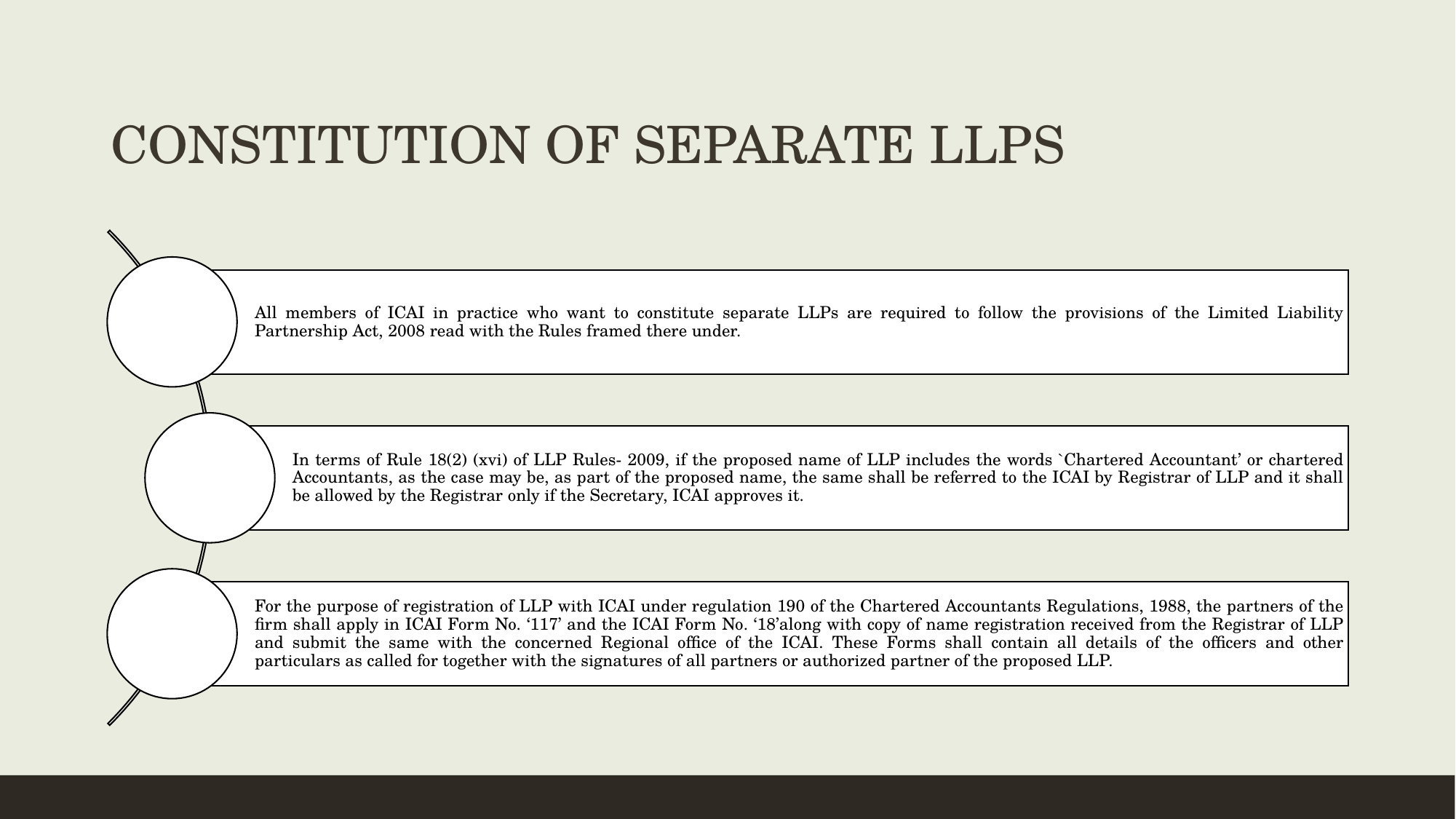

# CONSTITUTION OF SEPARATE LLPS
All members of ICAI in practice who want to constitute separate LLPs are required to follow the provisions of the Limited Liability Partnership Act, 2008 read with the Rules framed there under.
In terms of Rule 18(2) (xvi) of LLP Rules- 2009, if the proposed name of LLP includes the words `Chartered Accountant’ or chartered Accountants, as the case may be, as part of the proposed name, the same shall be referred to the ICAI by Registrar of LLP and it shall be allowed by the Registrar only if the Secretary, ICAI approves it.
For the purpose of registration of LLP with ICAI under regulation 190 of the Chartered Accountants Regulations, 1988, the partners of the firm shall apply in ICAI Form No. ‘117’ and the ICAI Form No. ‘18’along with copy of name registration received from the Registrar of LLP and submit the same with the concerned Regional office of the ICAI. These Forms shall contain all details of the officers and other particulars as called for together with the signatures of all partners or authorized partner of the proposed LLP.